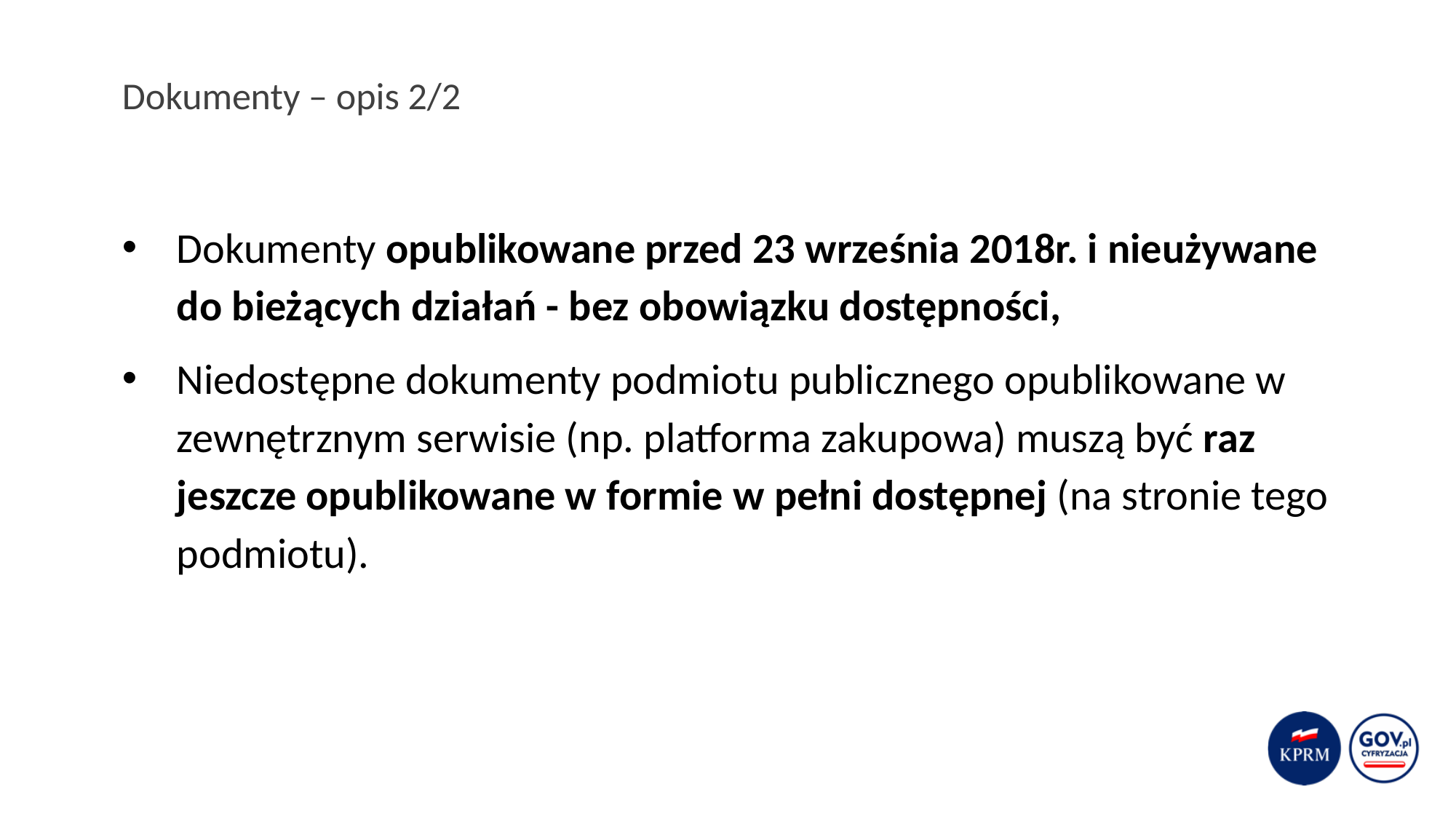

# Dokumenty – opis 2/2
Dokumenty opublikowane przed 23 września 2018r. i nieużywane do bieżących działań - bez obowiązku dostępności,
Niedostępne dokumenty podmiotu publicznego opublikowane w zewnętrznym serwisie (np. platforma zakupowa) muszą być raz jeszcze opublikowane w formie w pełni dostępnej (na stronie tego podmiotu).